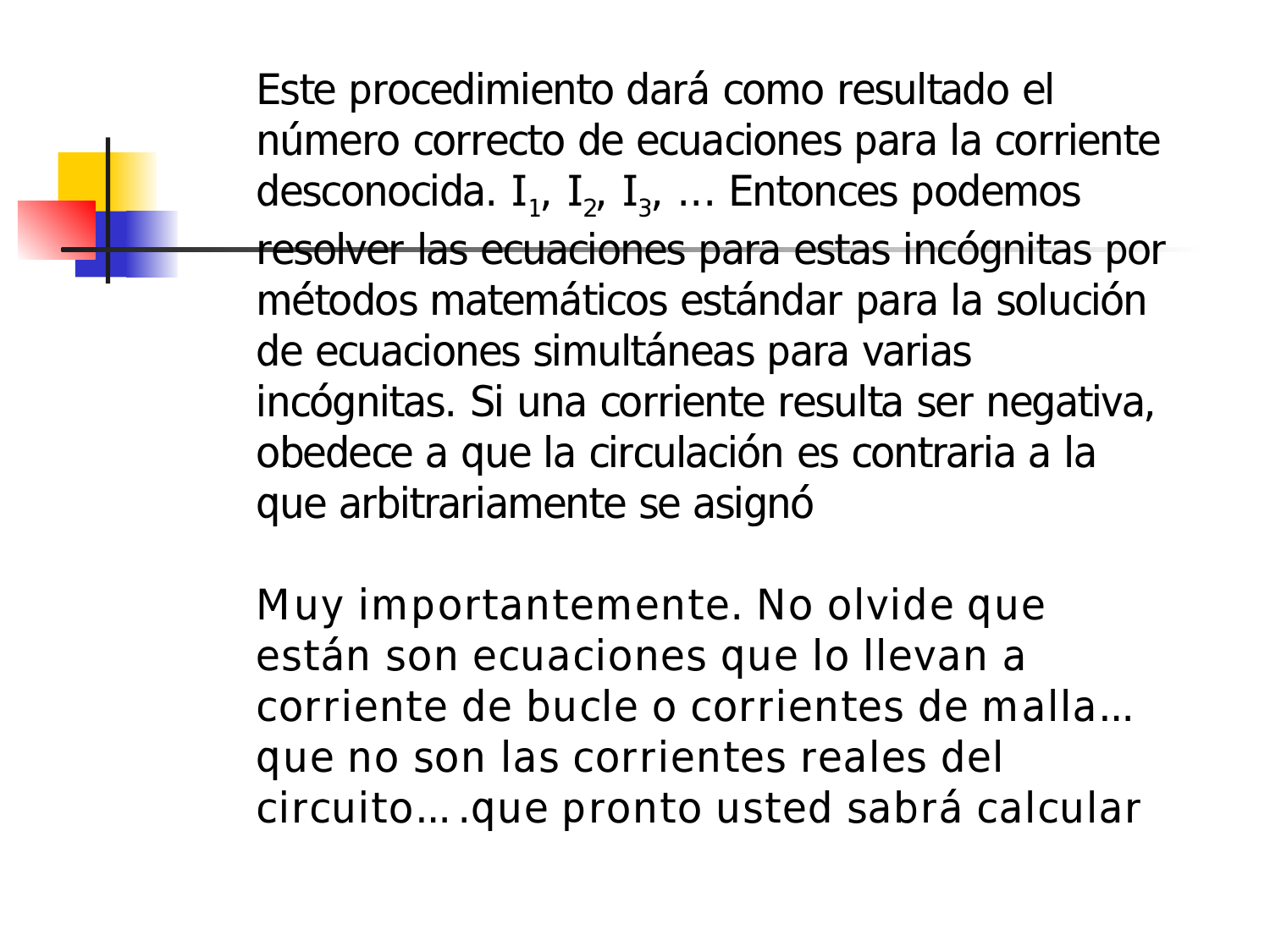

Este procedimiento dará como resultado el número correcto de ecuaciones para la corriente desconocida. I1, I2, I3, ... Entonces podemos resolver las ecuaciones para estas incógnitas por métodos matemáticos estándar para la solución de ecuaciones simultáneas para varias incógnitas. Si una corriente resulta ser negativa, obedece a que la circulación es contraria a la que arbitrariamente se asignó

Muy importantemente. No olvide que están son ecuaciones que lo llevan a corriente de bucle o corrientes de malla…que no son las corrientes reales del circuito….que pronto usted sabrá calcular